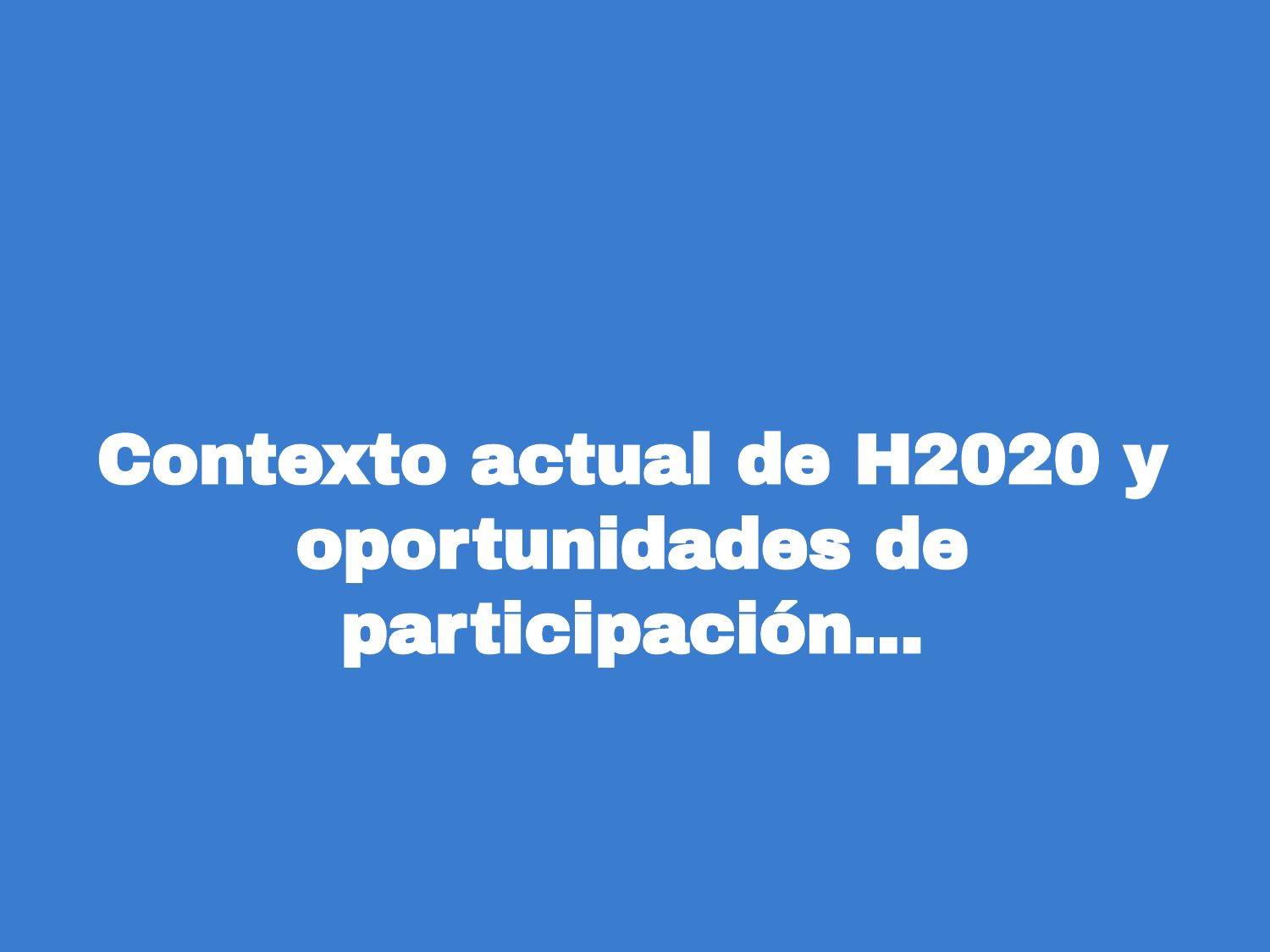

Contexto actual de H2020 y oportunidades de participación…